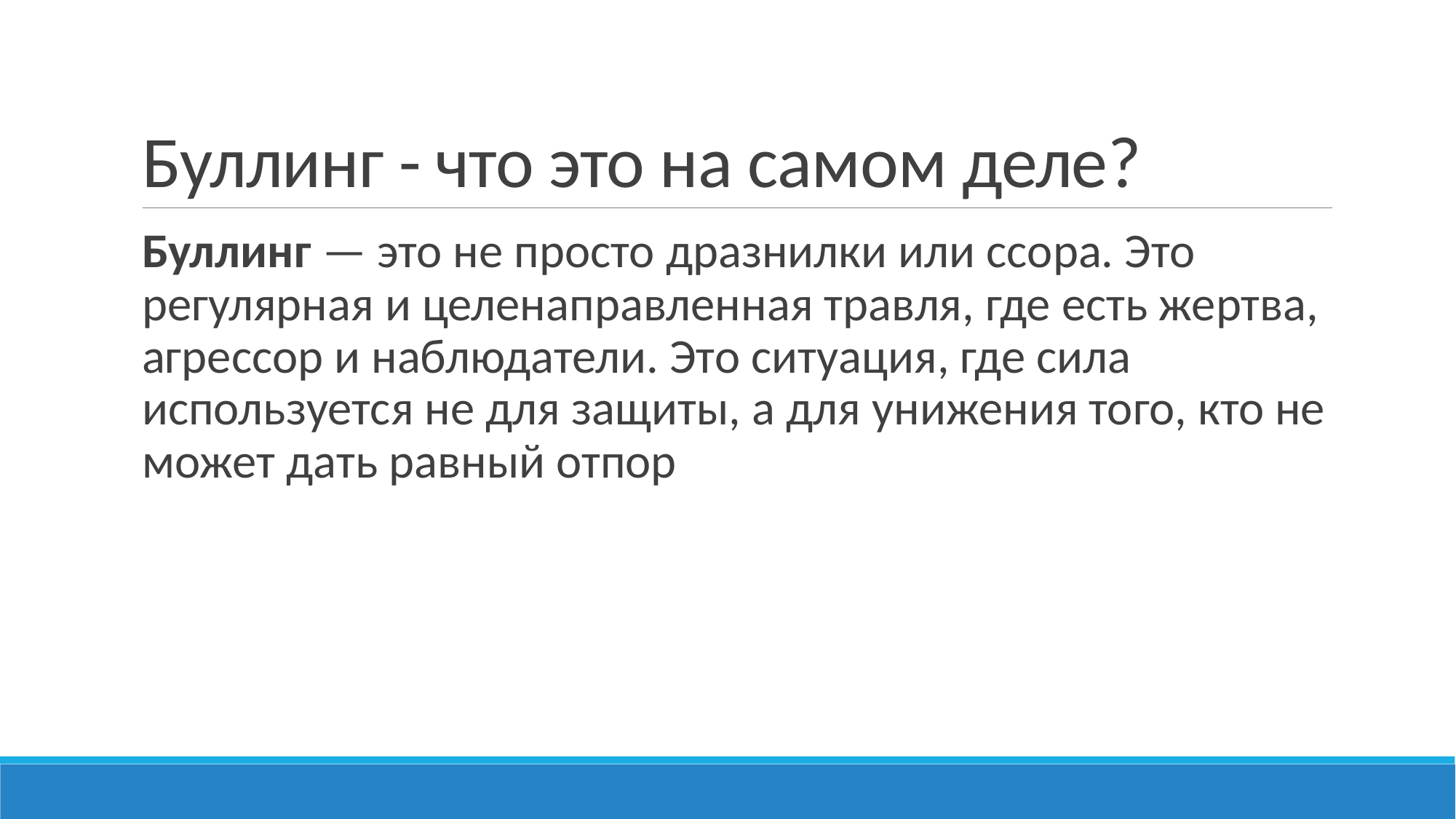

# Буллинг - что это на самом деле?
Буллинг — это не просто дразнилки или ссора. Это регулярная и целенаправленная травля, где есть жертва, агрессор и наблюдатели. Это ситуация, где сила используется не для защиты, а для унижения того, кто не может дать равный отпор